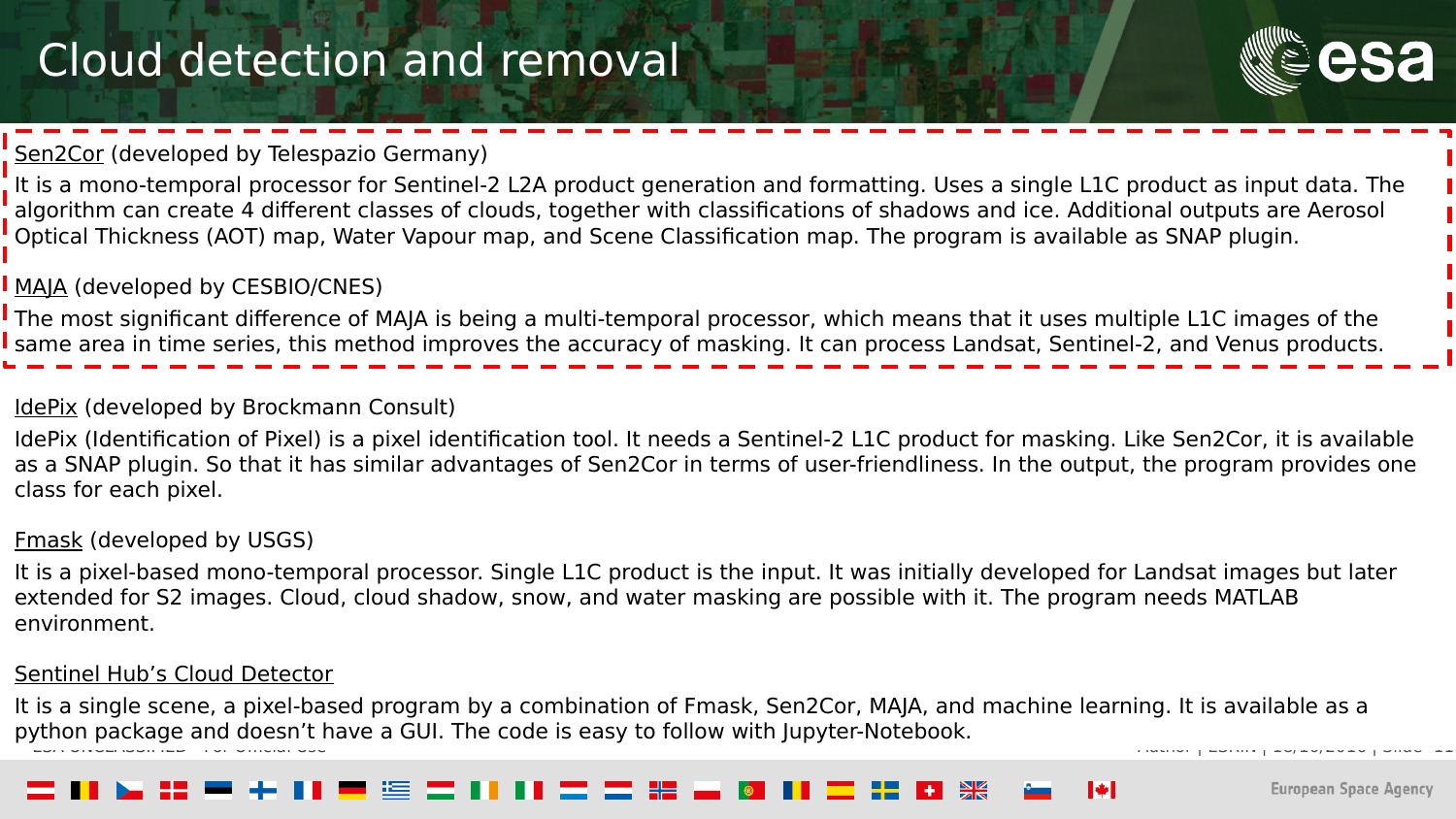

# Cloud detection and removal

Sen2Cor (developed by Telespazio Germany)
It is a mono-temporal processor for Sentinel-2 L2A product generation and formatting. Uses a single L1C product as input data. The algorithm can create 4 different classes of clouds, together with classifications of shadows and ice. Additional outputs are Aerosol Optical Thickness (AOT) map, Water Vapour map, and Scene Classification map. The program is available as SNAP plugin.

MAJA (developed by CESBIO/CNES)
The most significant difference of MAJA is being a multi-temporal processor, which means that it uses multiple L1C images of the same area in time series, this method improves the accuracy of masking. It can process Landsat, Sentinel-2, and Venus products.

IdePix (developed by Brockmann Consult)
IdePix (Identification of Pixel) is a pixel identification tool. It needs a Sentinel-2 L1C product for masking. Like Sen2Cor, it is available as a SNAP plugin. So that it has similar advantages of Sen2Cor in terms of user-friendliness. In the output, the program provides one class for each pixel.

Fmask (developed by USGS)
It is a pixel-based mono-temporal processor. Single L1C product is the input. It was initially developed for Landsat images but later extended for S2 images. Cloud, cloud shadow, snow, and water masking are possible with it. The program needs MATLAB environment.

Sentinel Hub’s Cloud Detector
It is a single scene, a pixel-based program by a combination of Fmask, Sen2Cor, MAJA, and machine learning. It is available as a python package and doesn’t have a GUI. The code is easy to follow with Jupyter-Notebook.